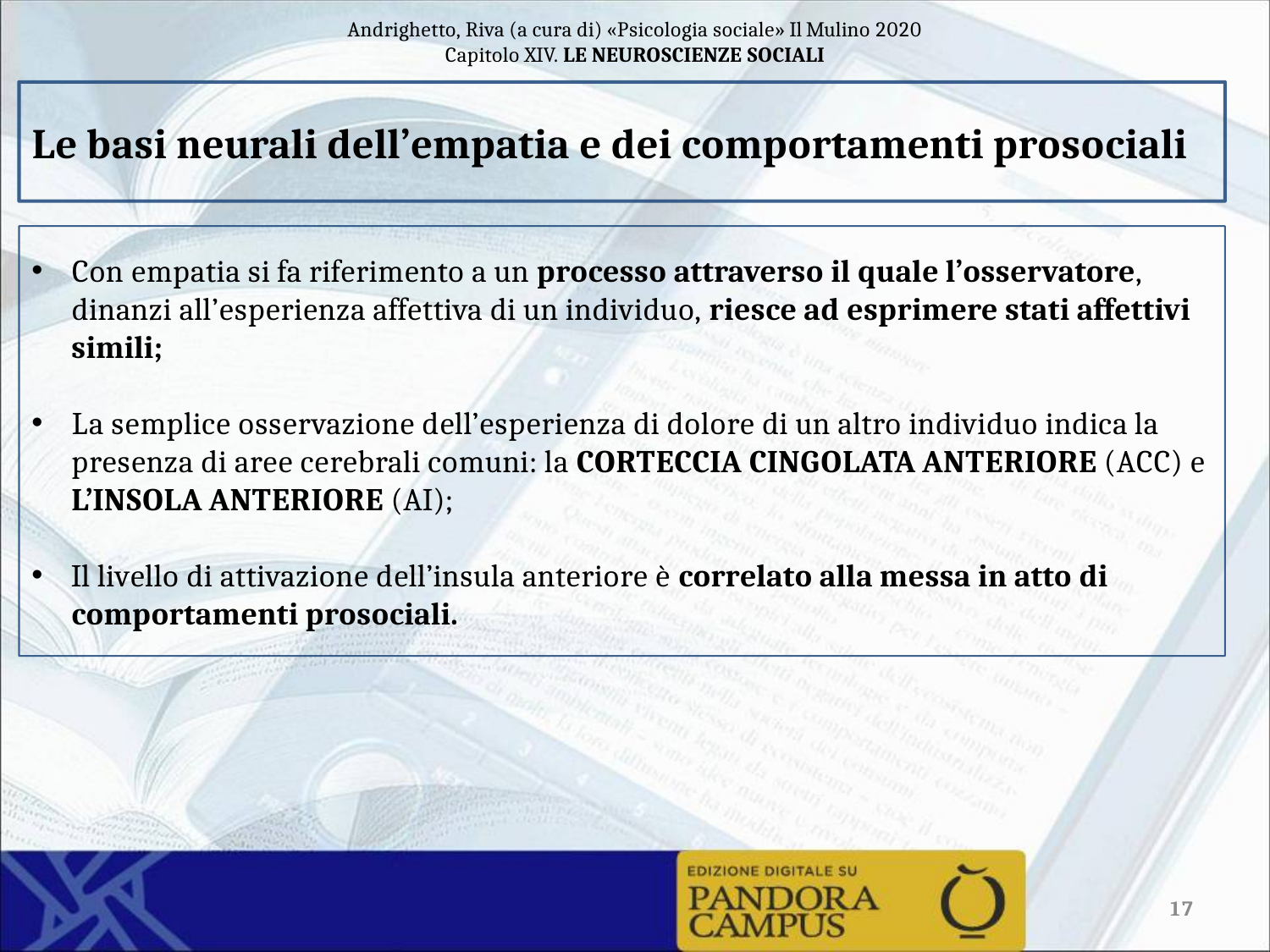

Le basi neurali dell’empatia e dei comportamenti prosociali
Con empatia si fa riferimento a un processo attraverso il quale l’osservatore, dinanzi all’esperienza affettiva di un individuo, riesce ad esprimere stati affettivi simili;

La semplice osservazione dell’esperienza di dolore di un altro individuo indica la presenza di aree cerebrali comuni: la CORTECCIA CINGOLATA ANTERIORE (ACC) e L’INSOLA ANTERIORE (AI);

Il livello di attivazione dell’insula anteriore è correlato alla messa in atto di comportamenti prosociali.
17